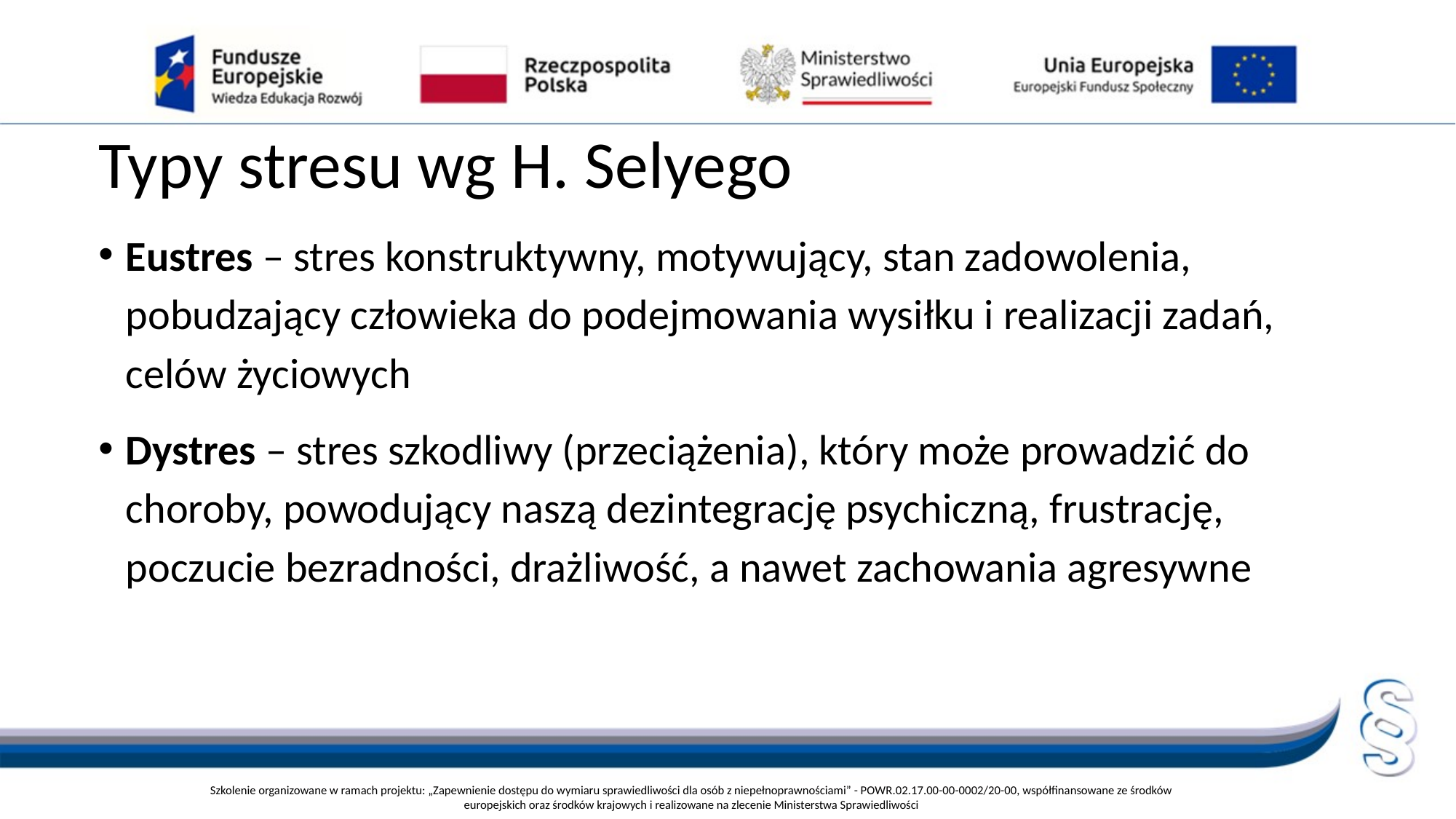

# Typy stresu wg H. Selyego
Eustres – stres konstruktywny, motywujący, stan zadowolenia, pobudzający człowieka do podejmowania wysiłku i realizacji zadań, celów życiowych
Dystres – stres szkodliwy (przeciążenia), który może prowadzić do choroby, powodujący naszą dezintegrację psychiczną, frustrację, poczucie bezradności, drażliwość, a nawet zachowania agresywne

Szkolenie organizowane w ramach projektu: „Zapewnienie dostępu do wymiaru sprawiedliwości dla osób z niepełnoprawnościami” - POWR.02.17.00-00-0002/20-00, współfinansowane ze środków europejskich oraz środków krajowych i realizowane na zlecenie Ministerstwa Sprawiedliwości